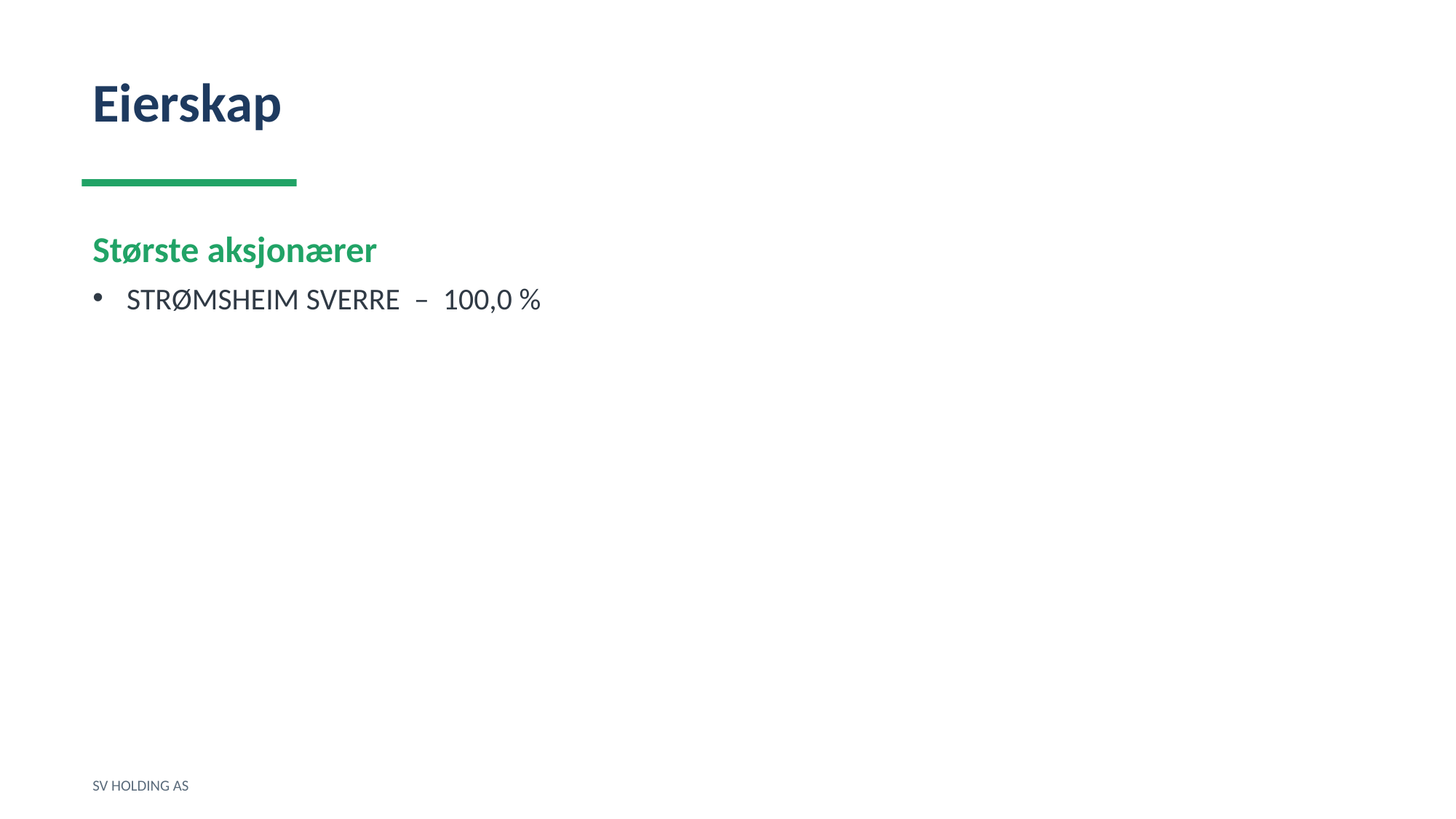

Eierskap

Største aksjonærer
STRØMSHEIM SVERRE  –  100,0 %
SV HOLDING AS